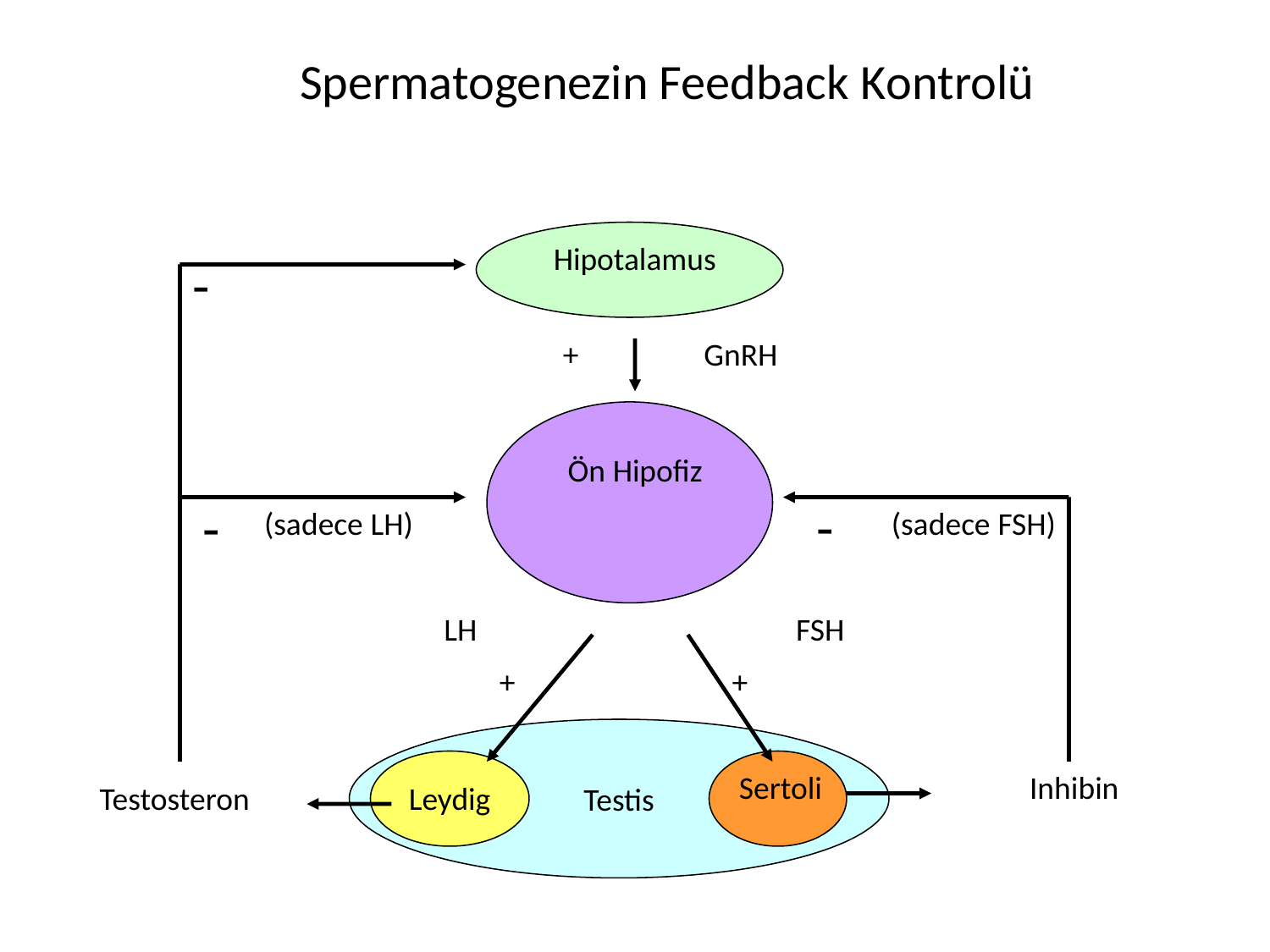

# Spermatogenezin Feedback Kontrolü

Hipotalamus

Ön Hipofiz
Testis

Sertoli
Leydig
-

+
GnRH

 (sadece LH)
(sadece FSH)
LH
FSH

Inhibin
Testosteron
-
-

+
+
Testis